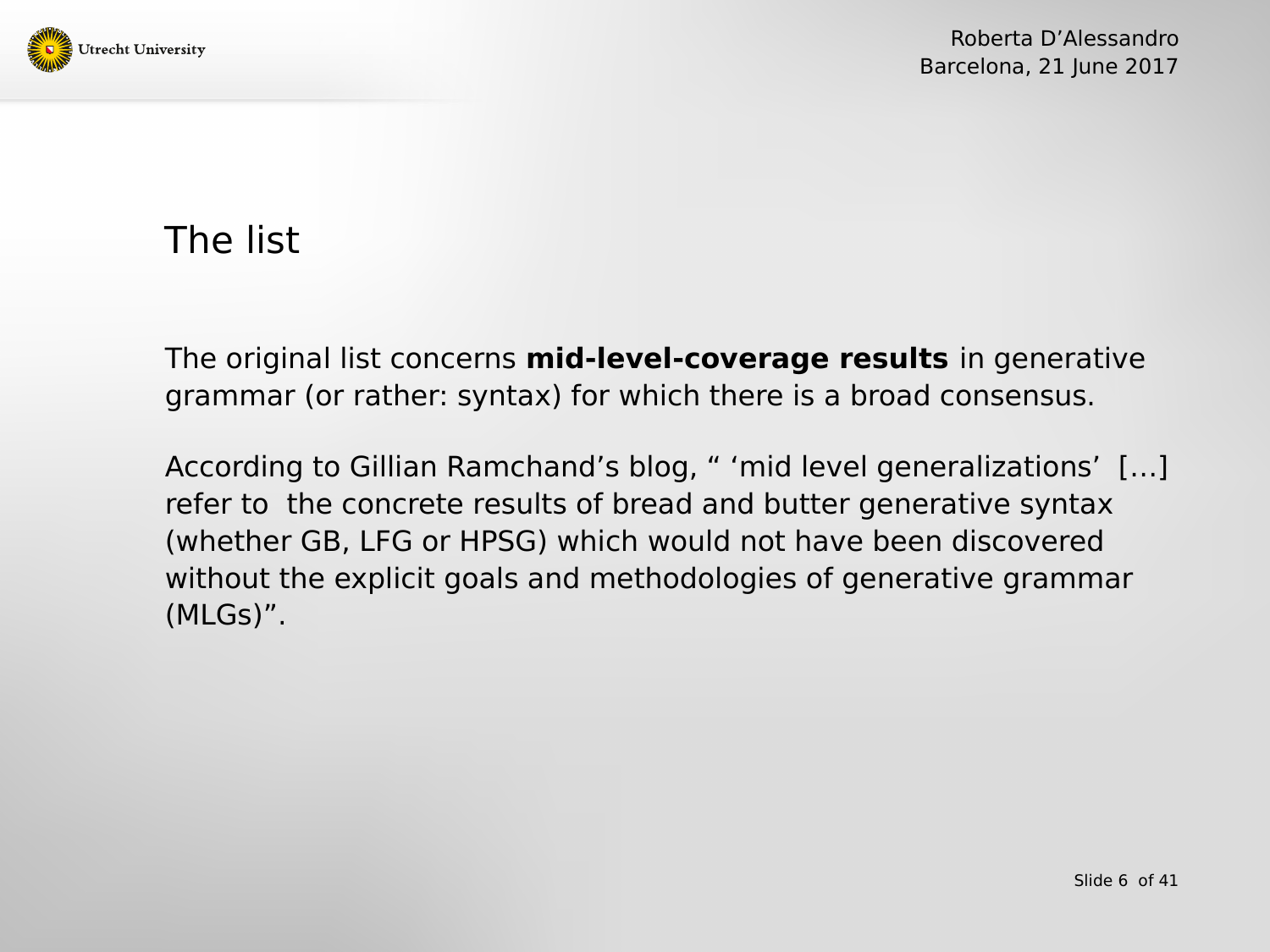

Roberta D’Alessandro
Barcelona, 21 June 2017
# The list
The original list concerns mid-level-coverage results in generative grammar (or rather: syntax) for which there is a broad consensus.
According to Gillian Ramchand’s blog, “ ‘mid level generalizations’  […] refer to  the concrete results of bread and butter generative syntax (whether GB, LFG or HPSG) which would not have been discovered without the explicit goals and methodologies of generative grammar (MLGs)”.
Slide 6  of 41